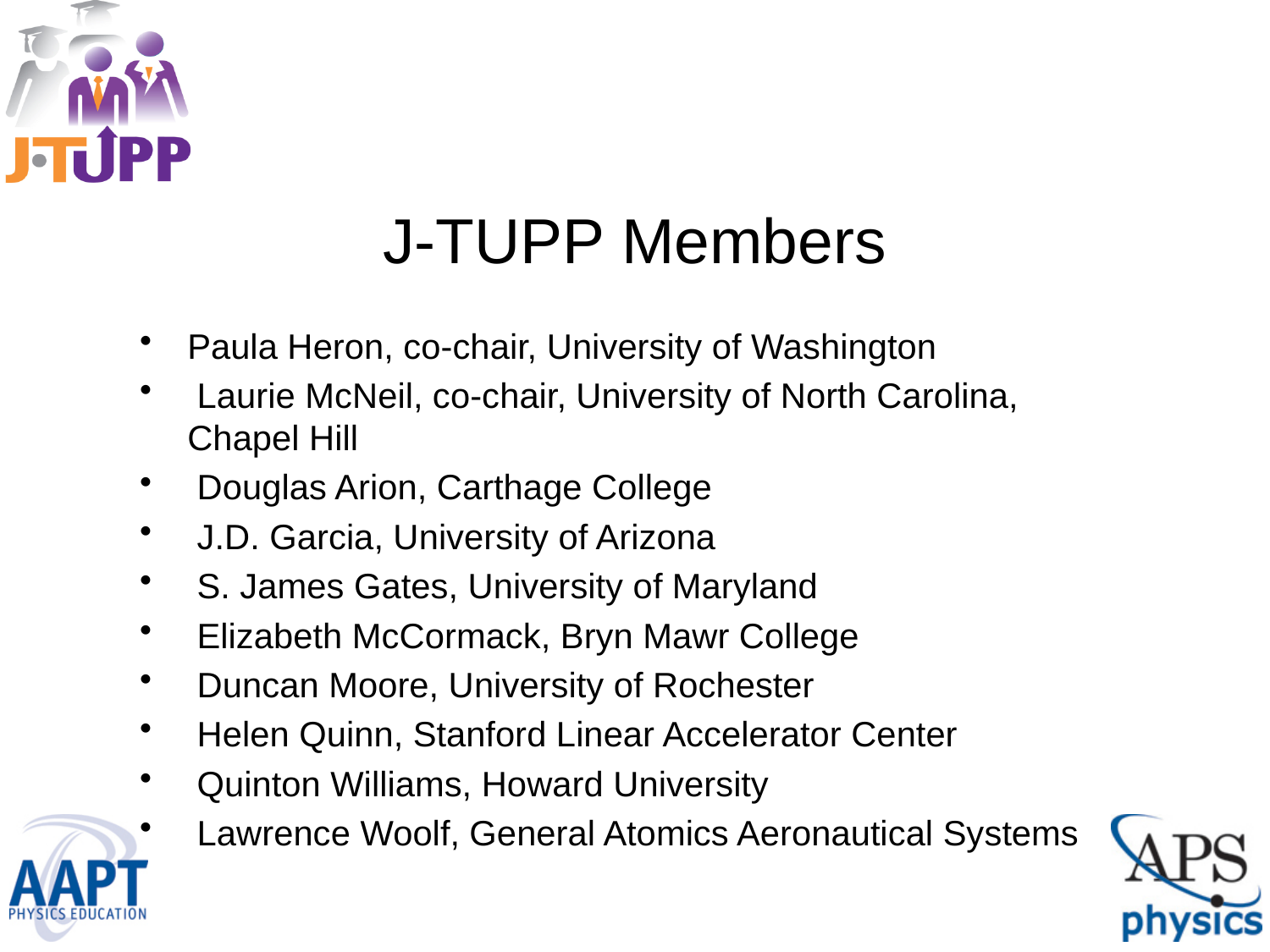

# J-TUPP Members
Paula Heron, co-chair, University of Washington
 Laurie McNeil, co-chair, University of North Carolina, Chapel Hill
 Douglas Arion, Carthage College
 J.D. Garcia, University of Arizona
 S. James Gates, University of Maryland
 Elizabeth McCormack, Bryn Mawr College
 Duncan Moore, University of Rochester
 Helen Quinn, Stanford Linear Accelerator Center
 Quinton Williams, Howard University
 Lawrence Woolf, General Atomics Aeronautical Systems